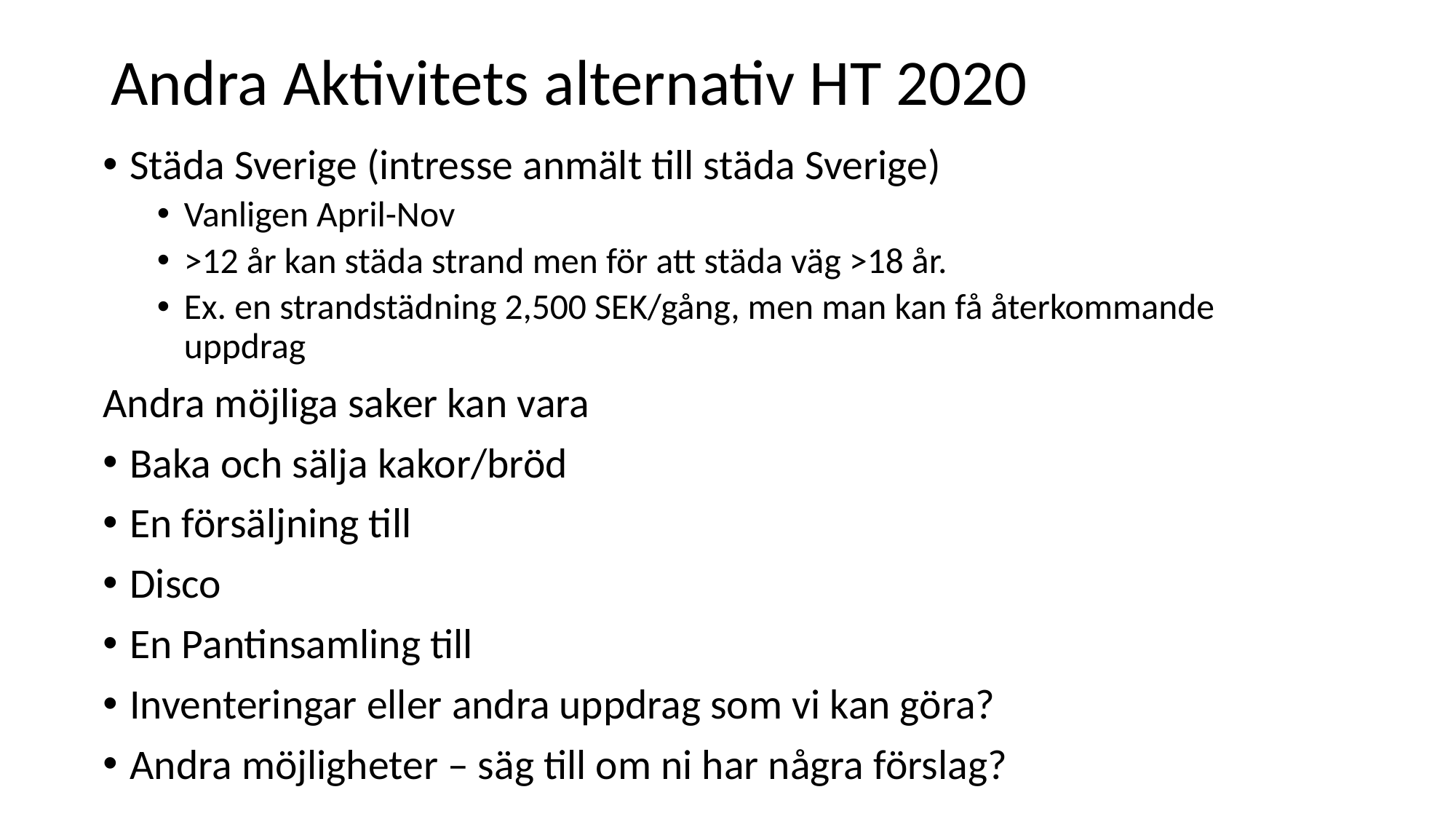

# Andra Aktivitets alternativ HT 2020
Städa Sverige (intresse anmält till städa Sverige)
Vanligen April-Nov
>12 år kan städa strand men för att städa väg >18 år.
Ex. en strandstädning 2,500 SEK/gång, men man kan få återkommande uppdrag
Andra möjliga saker kan vara
Baka och sälja kakor/bröd
En försäljning till
Disco
En Pantinsamling till
Inventeringar eller andra uppdrag som vi kan göra?
Andra möjligheter – säg till om ni har några förslag?